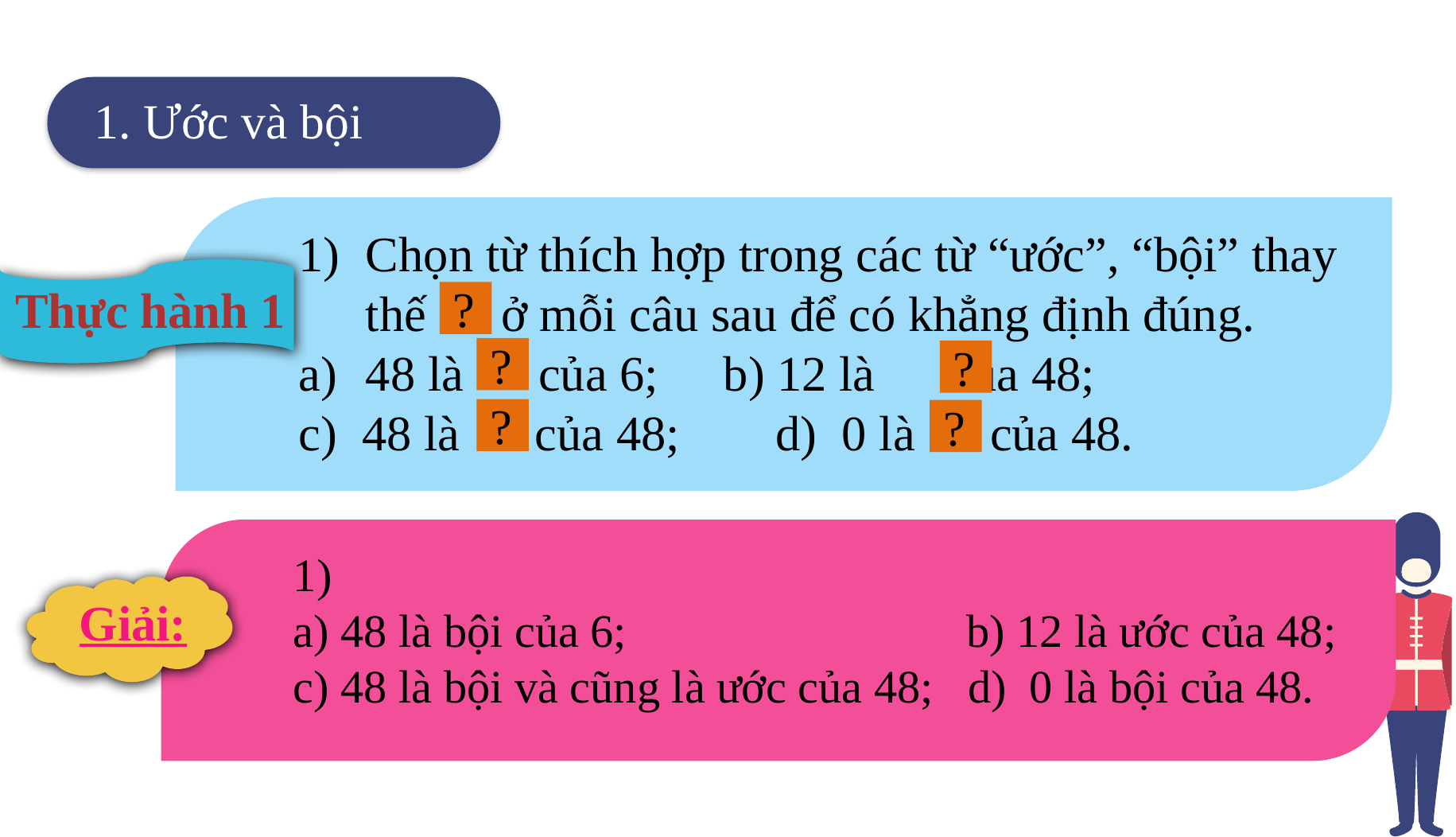

1. Ước và bội

Chọn từ thích hợp trong các từ “ước”, “bội” thay thế      ở mỗi câu sau để có khẳng định đúng.
48 là      của 6; 	b) 12 là      của 48;
c)  48 là      của 48; 	d)  0 là      của 48.

Thực hành 1
?

?

?

?

?

1)
a) 48 là bội của 6; 	       	                 b) 12 là ước của 48;
c) 48 là bội và cũng là ước của 48;   d)  0 là bội của 48.

Giải: